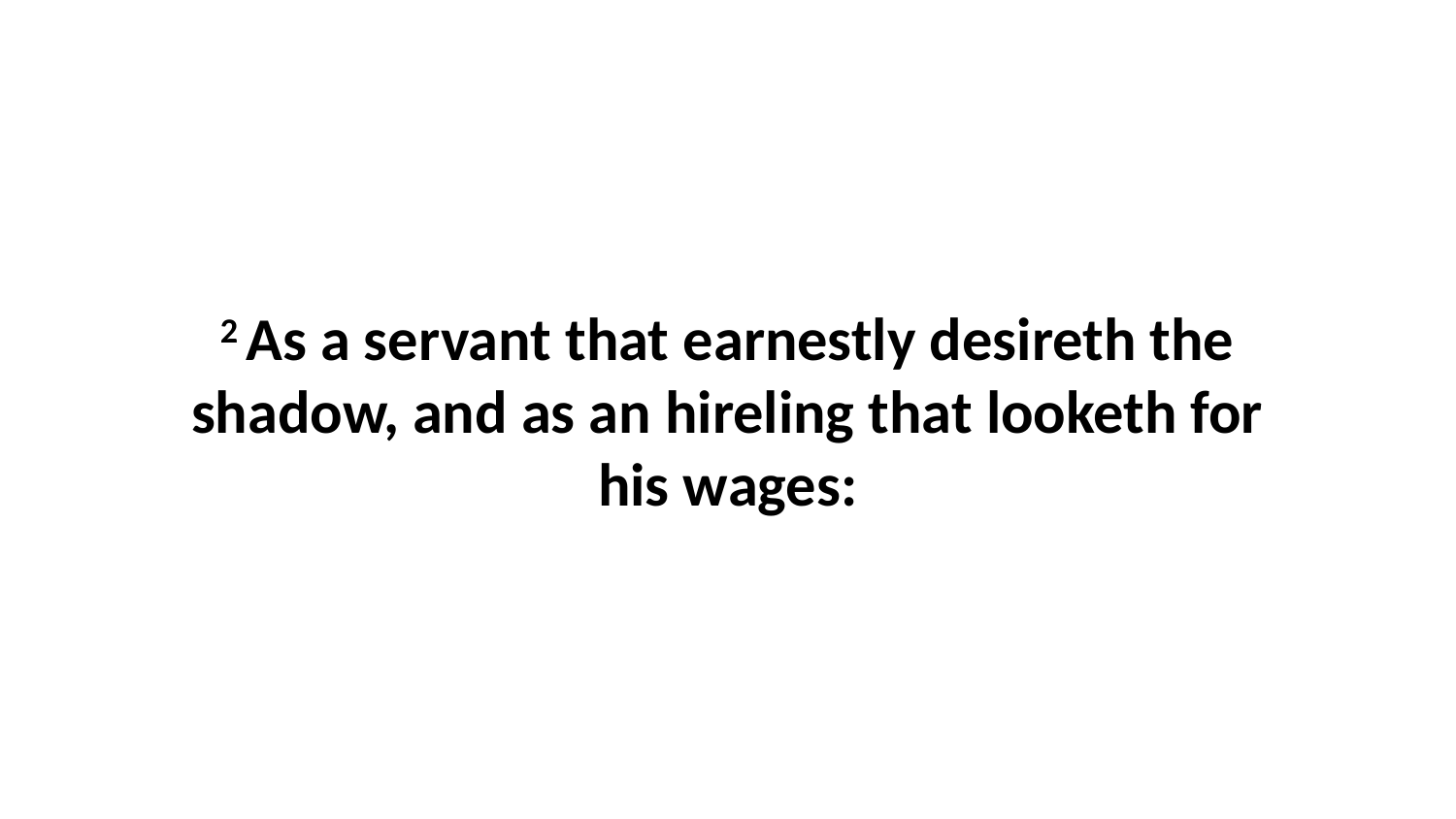

2 As a servant that earnestly desireth the shadow, and as an hireling that looketh for his wages: